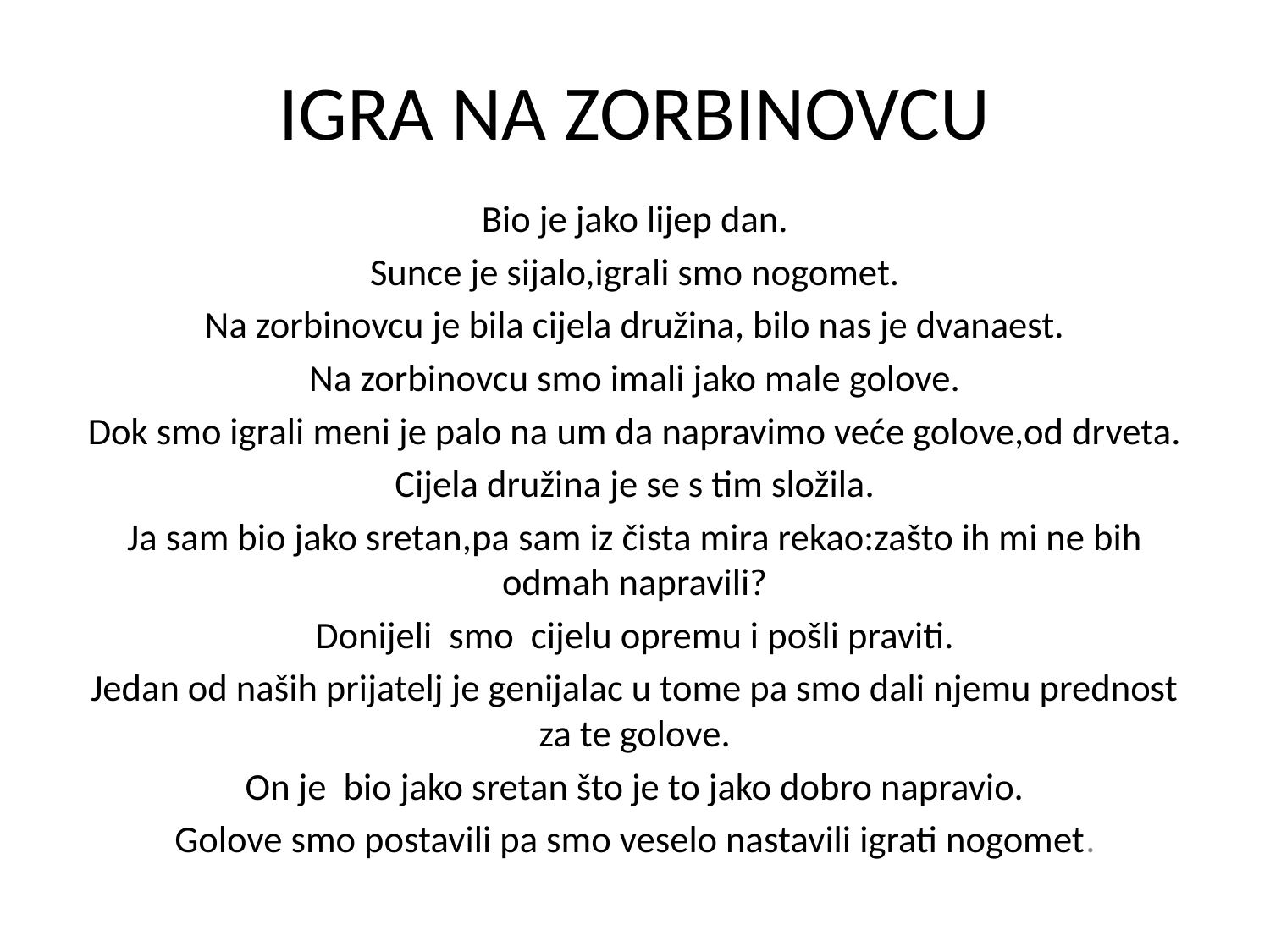

# IGRA NA ZORBINOVCU
Bio je jako lijep dan.
Sunce je sijalo,igrali smo nogomet.
Na zorbinovcu je bila cijela družina, bilo nas je dvanaest.
Na zorbinovcu smo imali jako male golove.
Dok smo igrali meni je palo na um da napravimo veće golove,od drveta.
Cijela družina je se s tim složila.
Ja sam bio jako sretan,pa sam iz čista mira rekao:zašto ih mi ne bih odmah napravili?
Donijeli  smo  cijelu opremu i pošli praviti.
Jedan od naših prijatelj je genijalac u tome pa smo dali njemu prednost za te golove.
On je  bio jako sretan što je to jako dobro napravio.
Golove smo postavili pa smo veselo nastavili igrati nogomet.